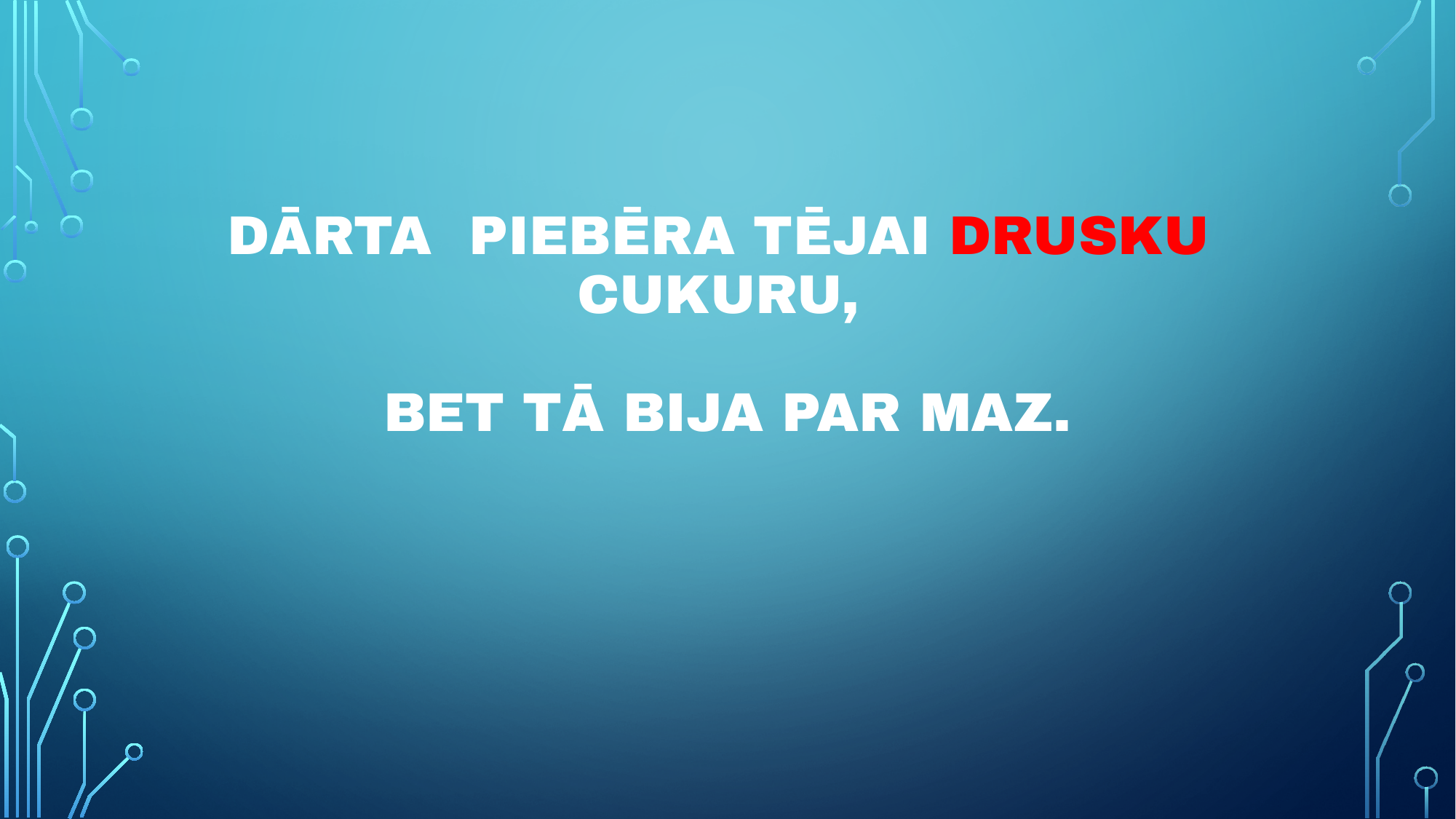

# Dārta  piebēra tējai drusku  cukuru, bet tā bija par maz.